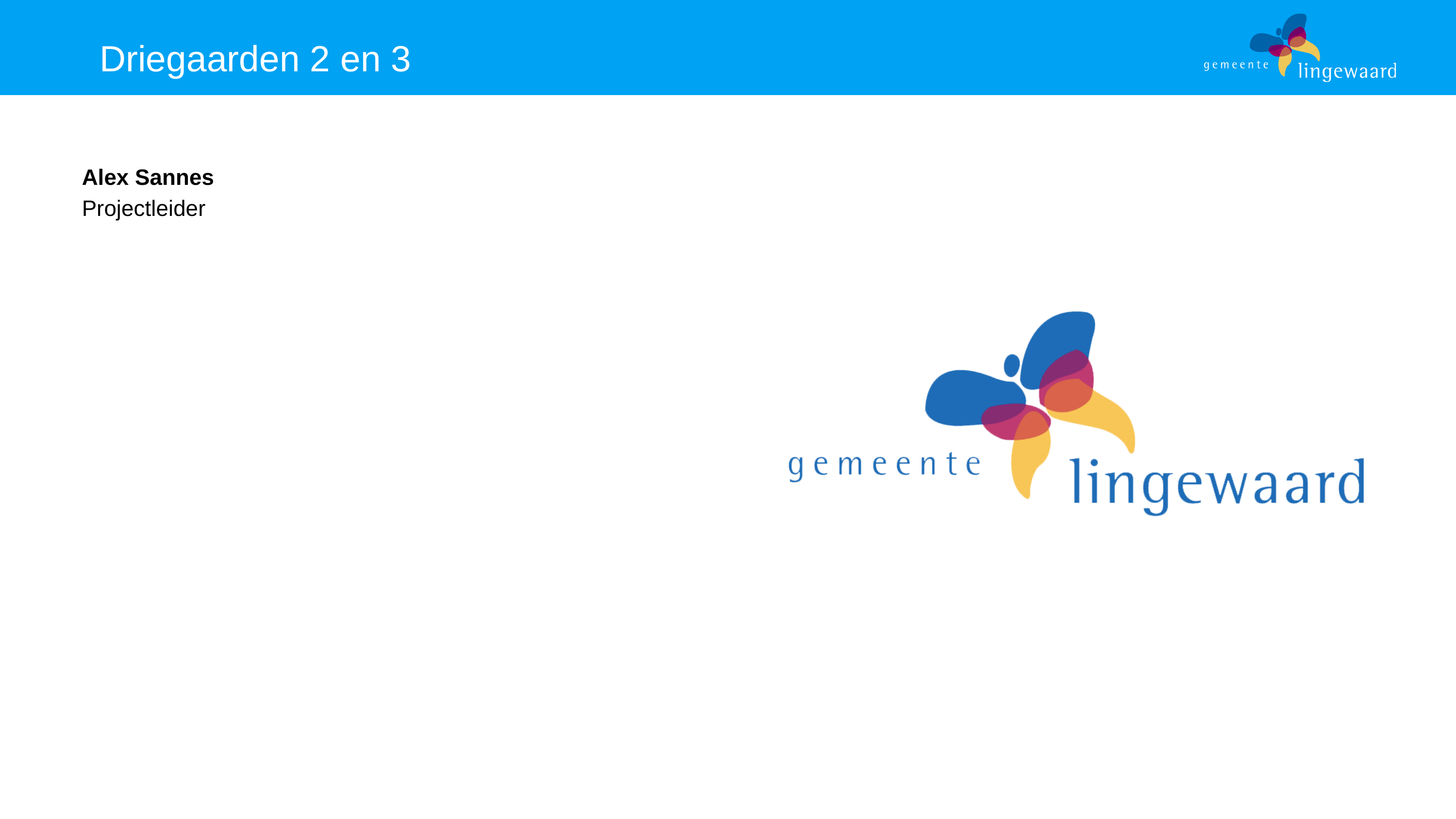

Driegaarden 2 en 3
Alex Sannes
Projectleider